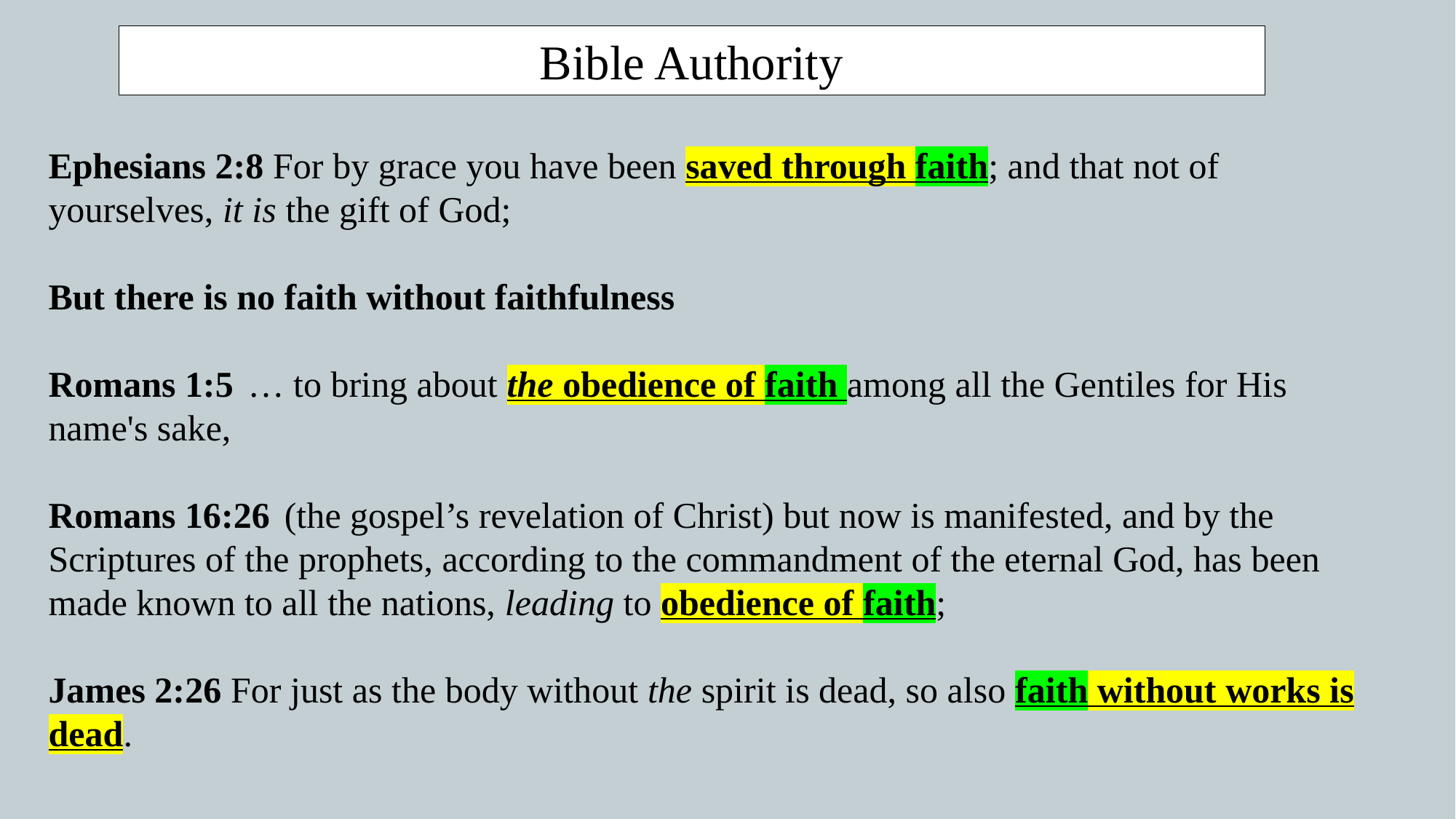

Bible Authority
Ephesians 2:8 For by grace you have been saved through faith; and that not of yourselves, it is the gift of God;
But there is no faith without faithfulness

Romans 1:5  … to bring about the obedience of faith among all the Gentiles for His name's sake,

Romans 16:26  (the gospel’s revelation of Christ) but now is manifested, and by the Scriptures of the prophets, according to the commandment of the eternal God, has been made known to all the nations, leading to obedience of faith;
James 2:26 For just as the body without the spirit is dead, so also faith without works is dead.